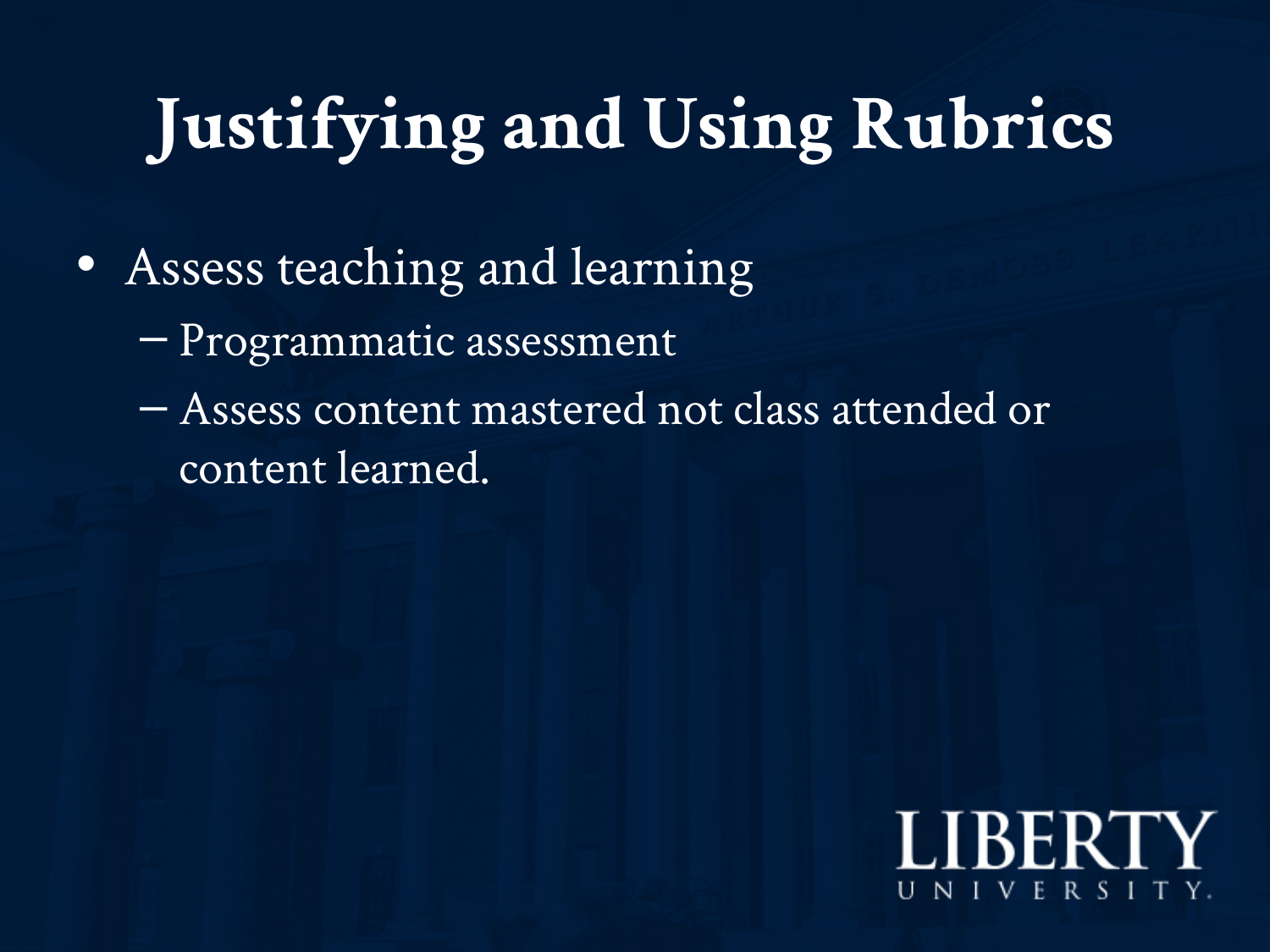

# Justifying and Using Rubrics
Assess teaching and learning
Programmatic assessment
Assess content mastered not class attended or content learned.